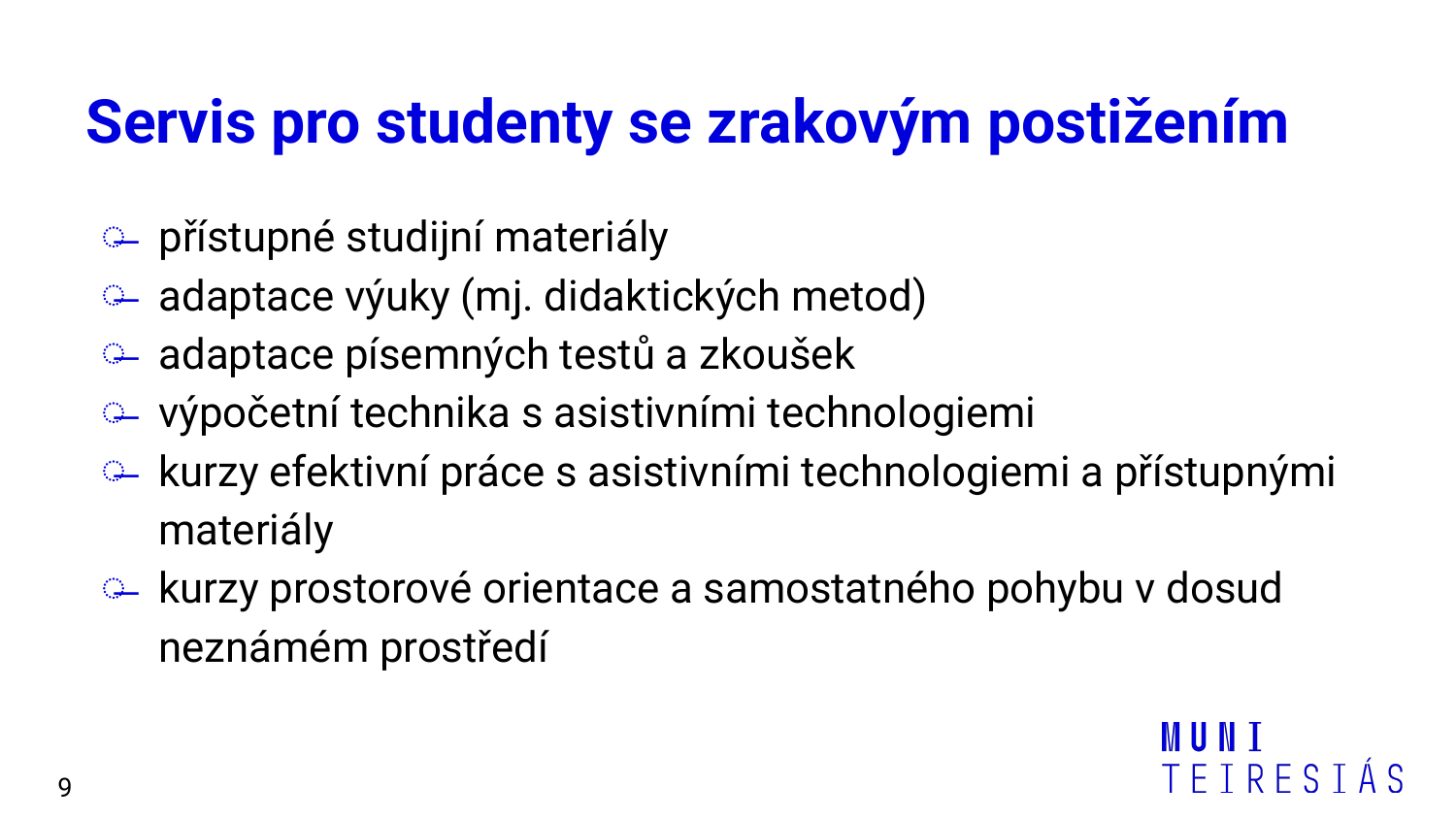

# Servis pro studenty se zrakovým postižením
přístupné studijní materiály
adaptace výuky (mj. didaktických metod)
adaptace písemných testů a zkoušek
výpočetní technika s asistivními technologiemi
kurzy efektivní práce s asistivními technologiemi a přístupnými materiály
kurzy prostorové orientace a samostatného pohybu v dosud neznámém prostředí
9